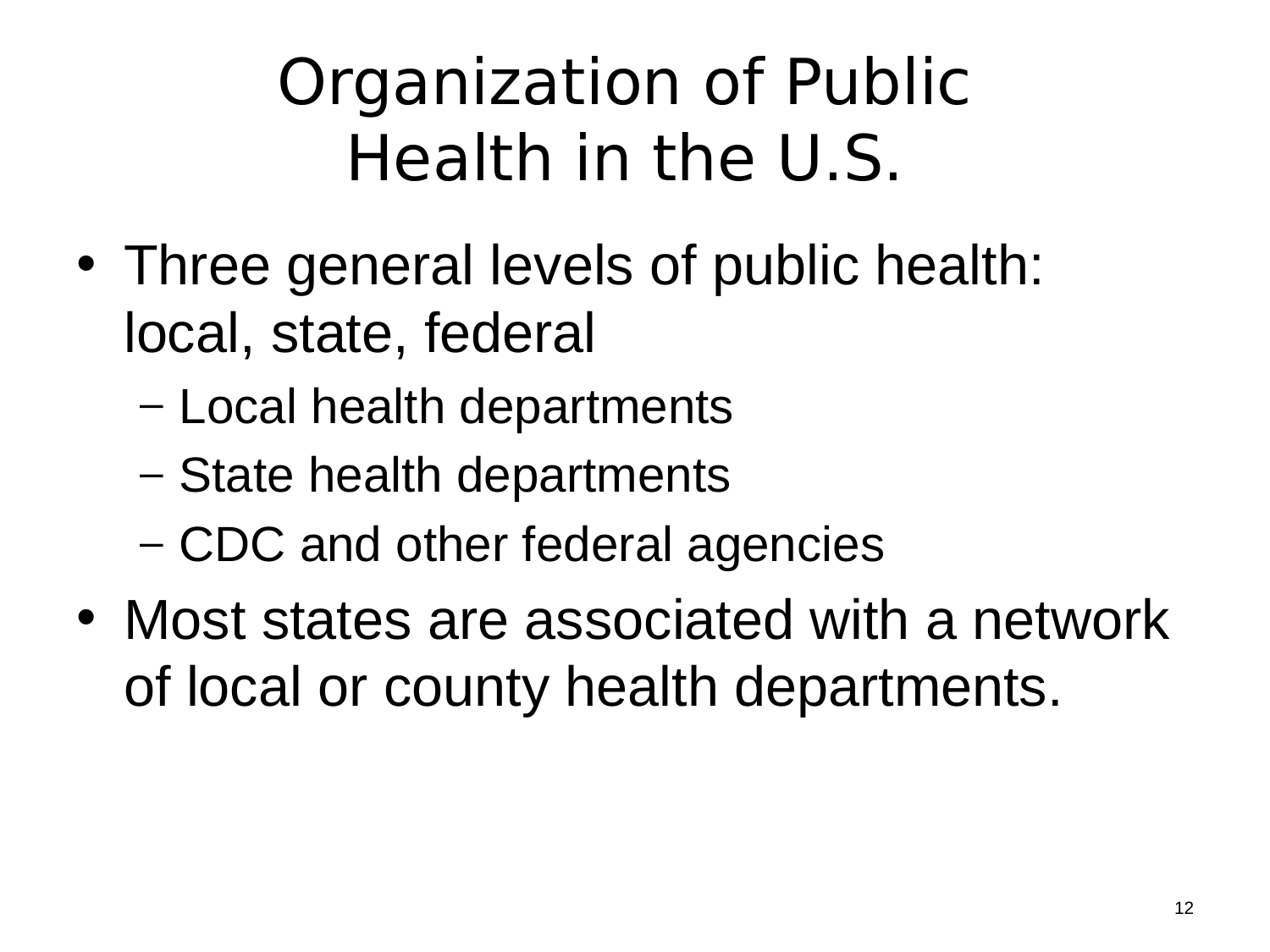

# Organization of Public Health in the U.S.
Three general levels of public health:
local, state, federal
Local health departments
State health departments
CDC and other federal agencies
Most states are associated with a network of local or county health departments.
12